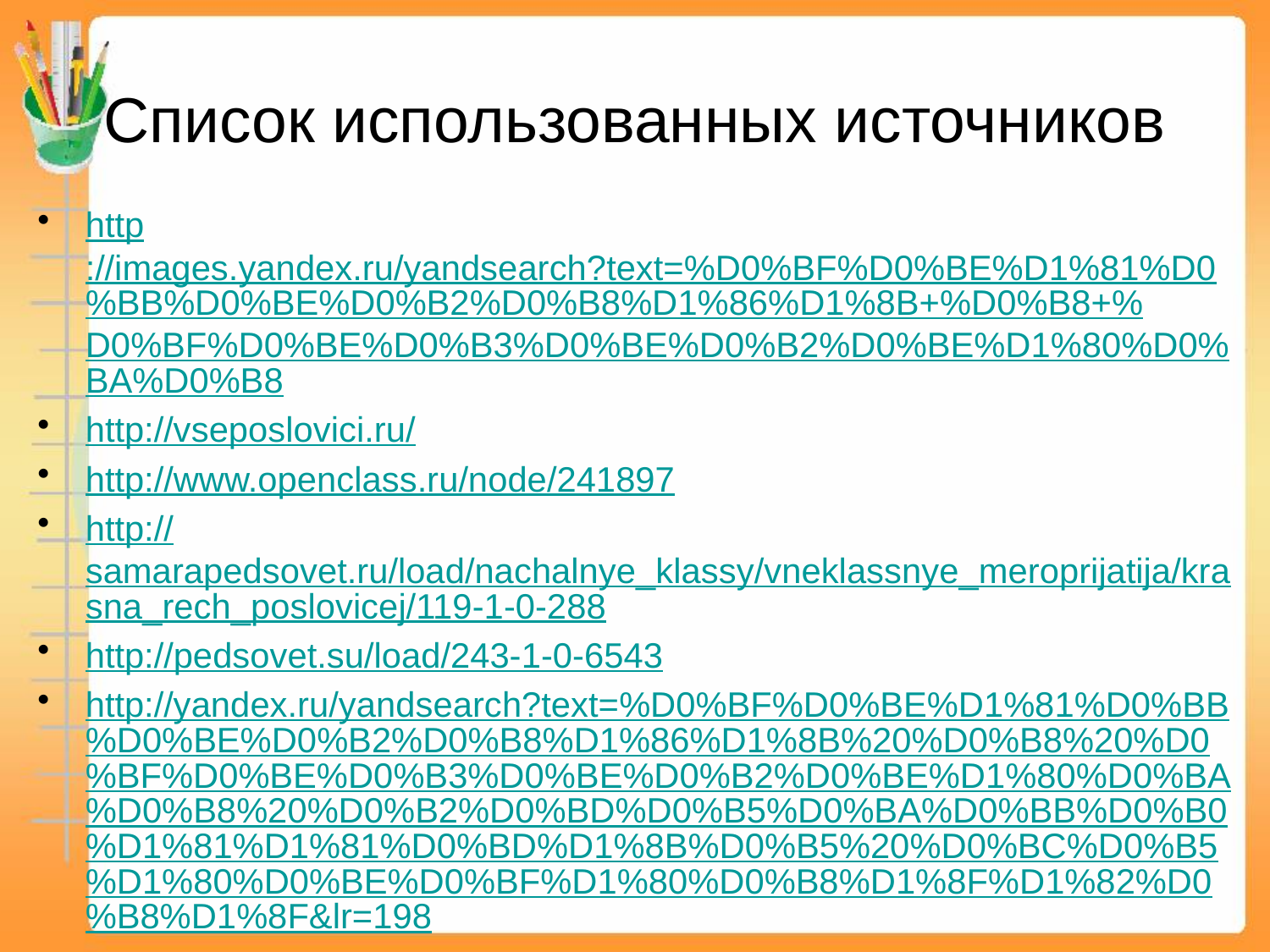

# Список использованных источников
http://images.yandex.ru/yandsearch?text=%D0%BF%D0%BE%D1%81%D0%BB%D0%BE%D0%B2%D0%B8%D1%86%D1%8B+%D0%B8+%D0%BF%D0%BE%D0%B3%D0%BE%D0%B2%D0%BE%D1%80%D0%BA%D0%B8
http://vseposlovici.ru/
http://www.openclass.ru/node/241897
http://samarapedsovet.ru/load/nachalnye_klassy/vneklassnye_meroprijatija/krasna_rech_poslovicej/119-1-0-288
http://pedsovet.su/load/243-1-0-6543
http://yandex.ru/yandsearch?text=%D0%BF%D0%BE%D1%81%D0%BB%D0%BE%D0%B2%D0%B8%D1%86%D1%8B%20%D0%B8%20%D0%BF%D0%BE%D0%B3%D0%BE%D0%B2%D0%BE%D1%80%D0%BA%D0%B8%20%D0%B2%D0%BD%D0%B5%D0%BA%D0%BB%D0%B0%D1%81%D1%81%D0%BD%D1%8B%D0%B5%20%D0%BC%D0%B5%D1%80%D0%BE%D0%BF%D1%80%D0%B8%D1%8F%D1%82%D0%B8%D1%8F&lr=198